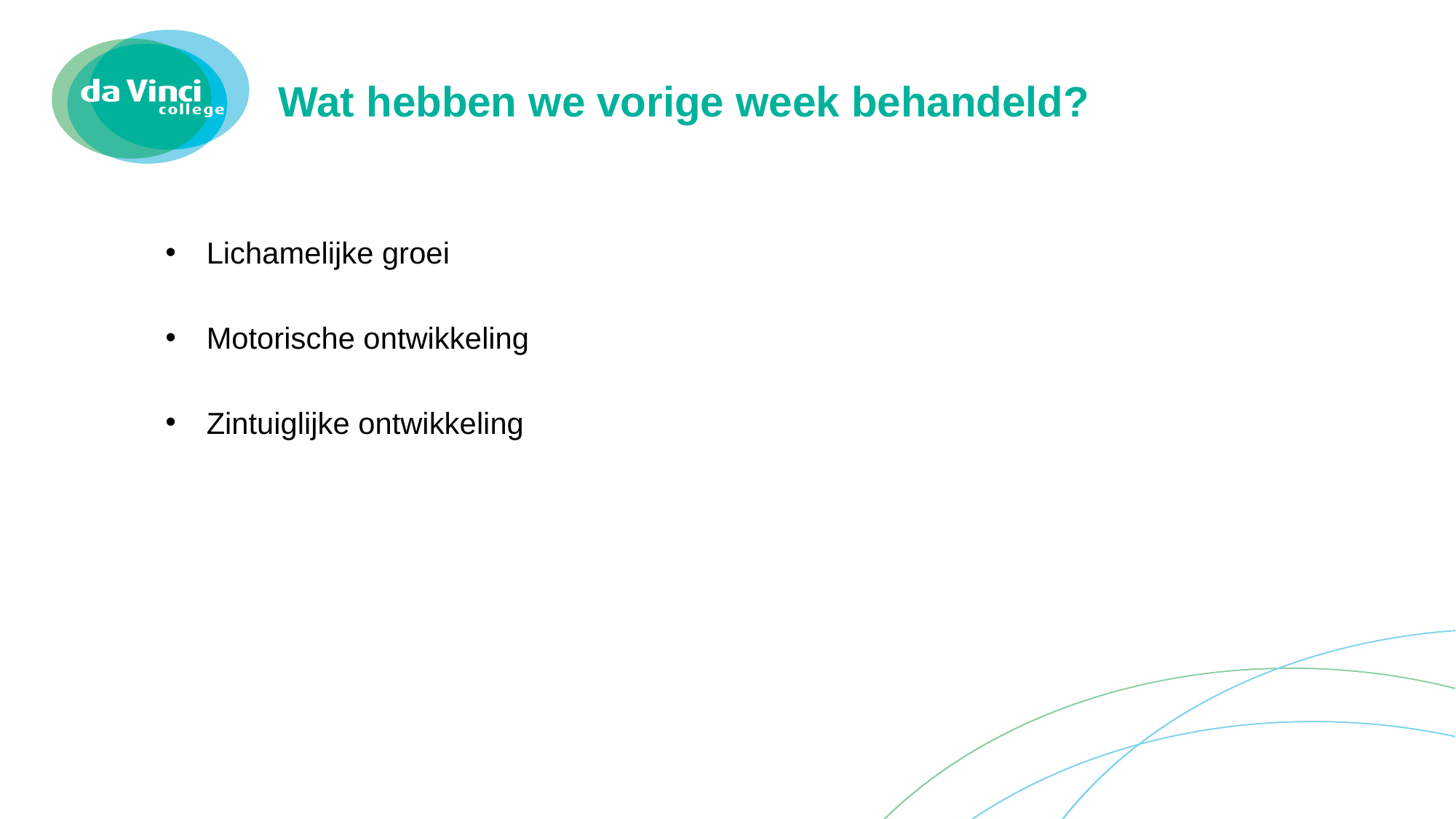

# Wat hebben we vorige week behandeld?

Lichamelijke groei

Motorische ontwikkeling

Zintuiglijke ontwikkeling